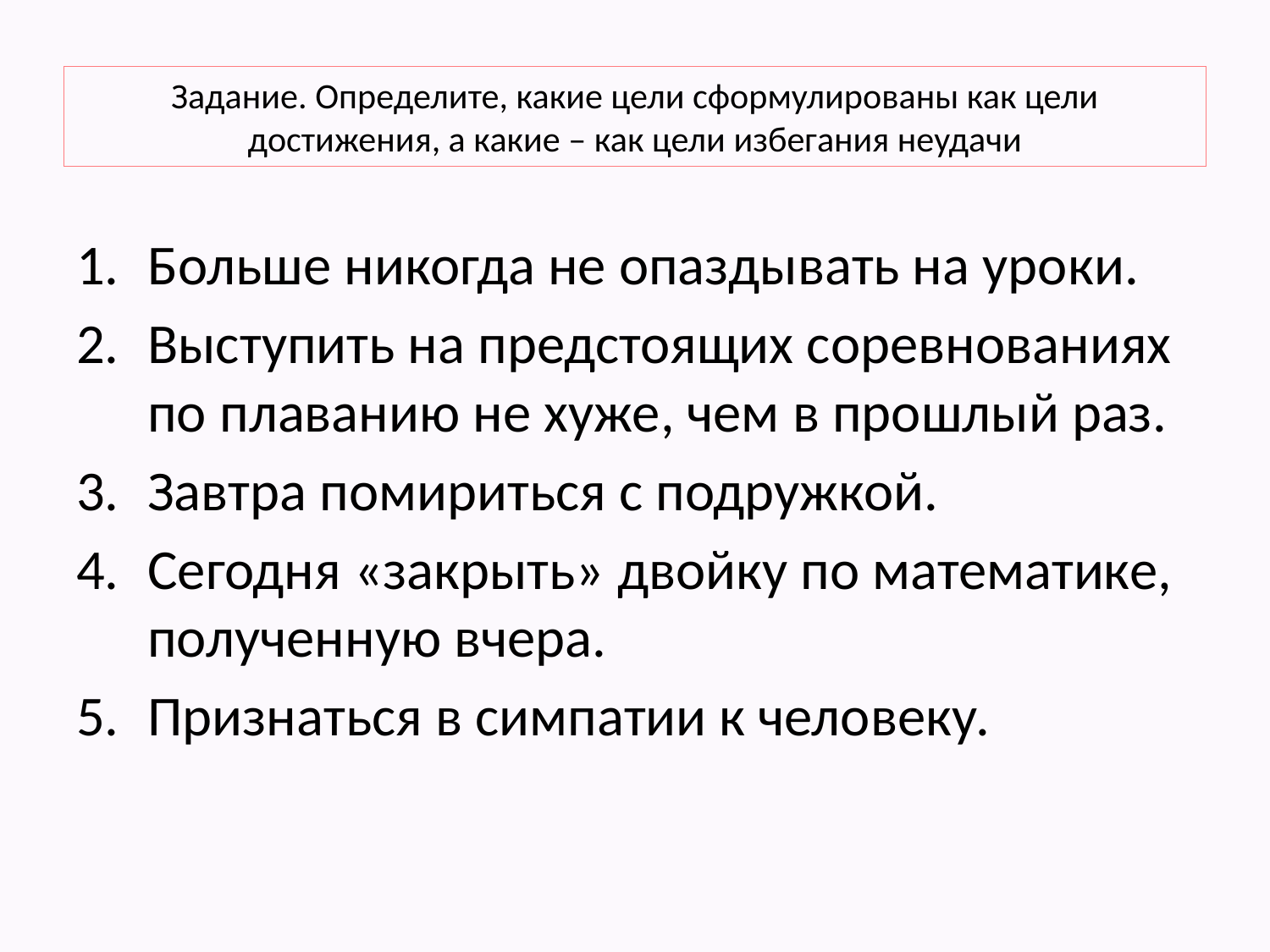

# Задание. Определите, какие цели сформулированы как цели достижения, а какие – как цели избегания неудачи
Больше никогда не опаздывать на уроки.
Выступить на предстоящих соревнованиях по плаванию не хуже, чем в прошлый раз.
Завтра помириться с подружкой.
Сегодня «закрыть» двойку по математике, полученную вчера.
Признаться в симпатии к человеку.